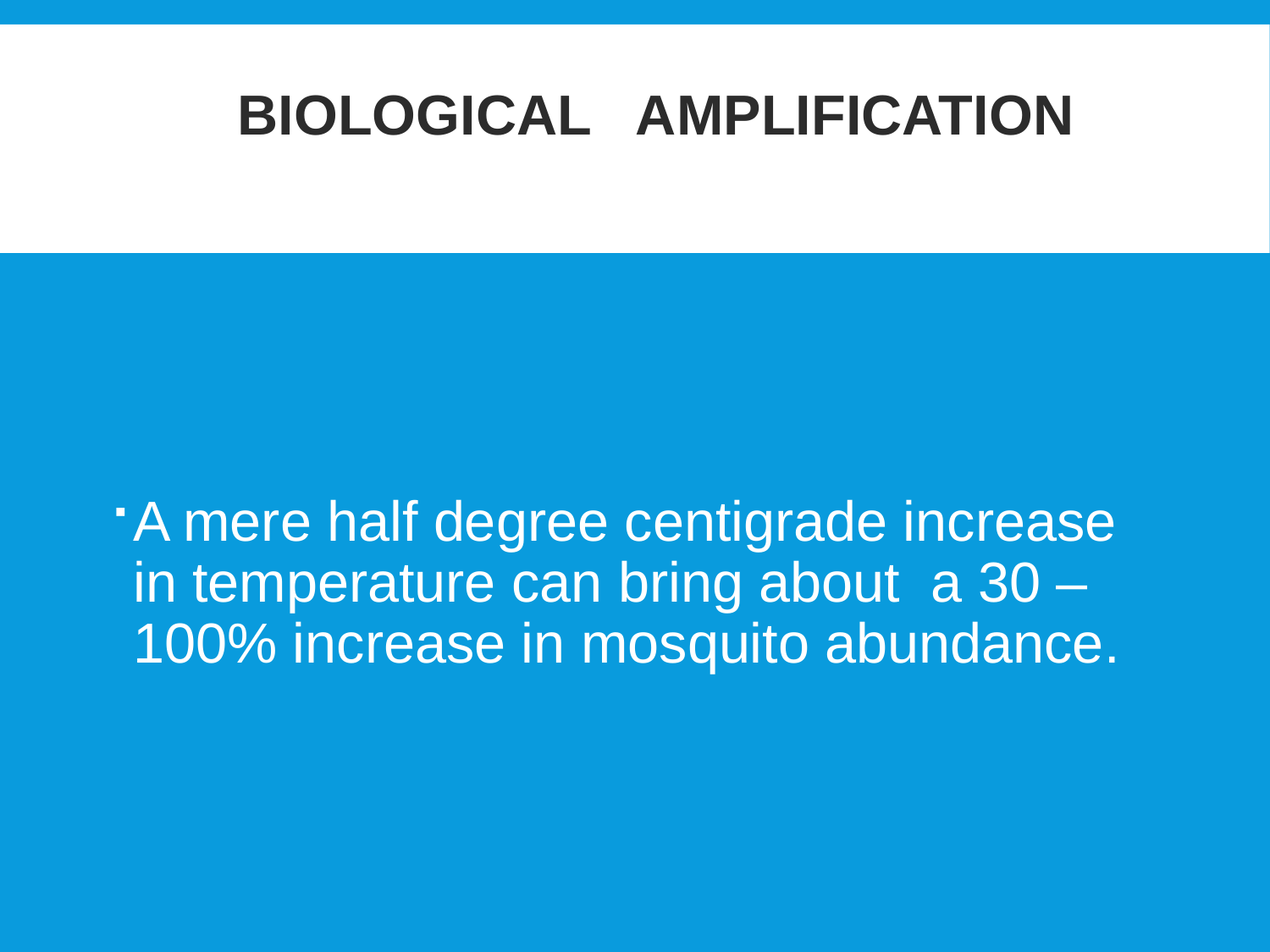

# Biological   Amplification

A mere half degree centigrade increase in temperature can bring about  a 30 – 100% increase in mosquito abundance.